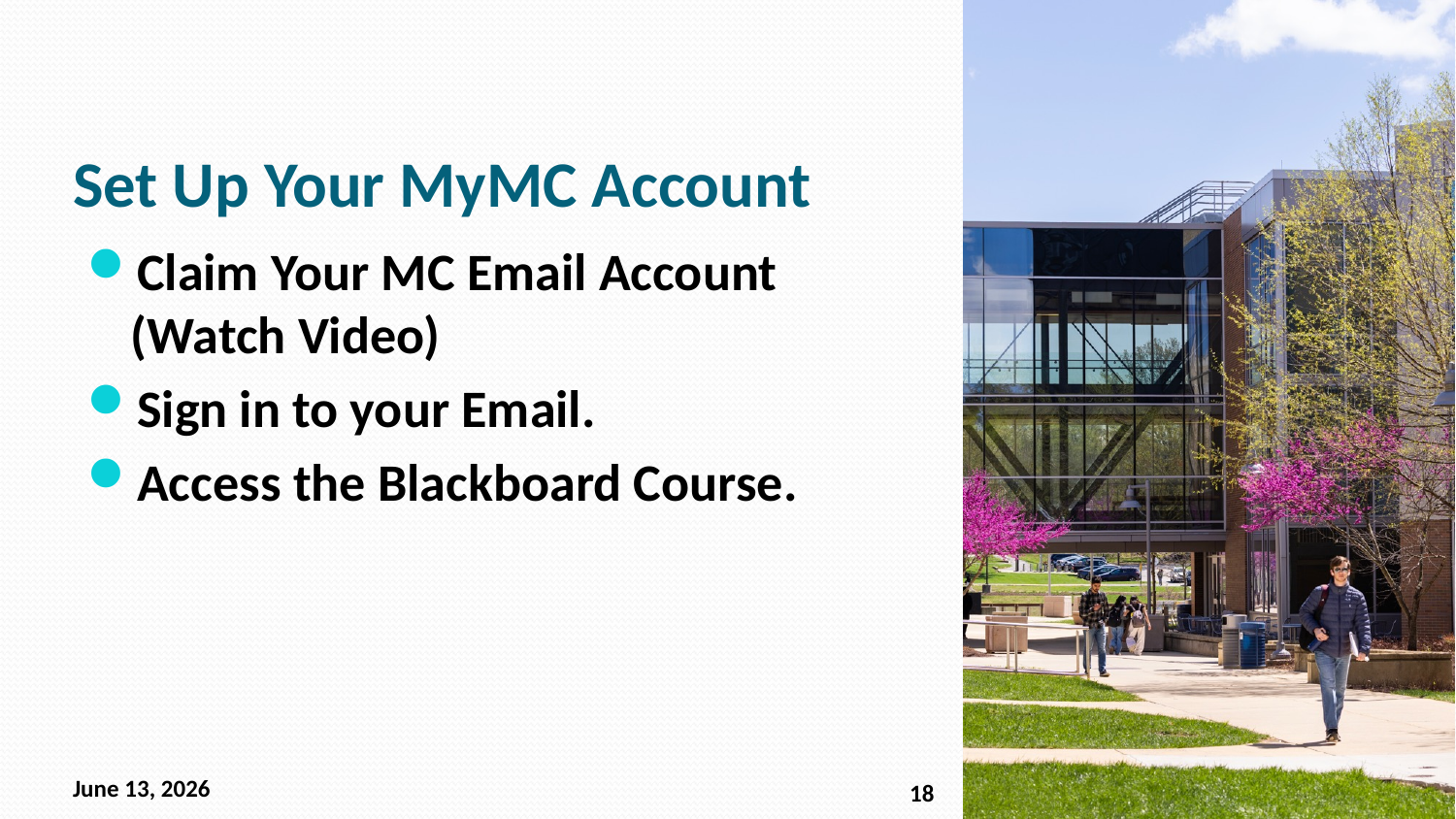

# Set Up Your MyMC Account
Claim Your MC Email Account (Watch Video)
Sign in to your Email.
Access the Blackboard Course.
June 13, 2026
18